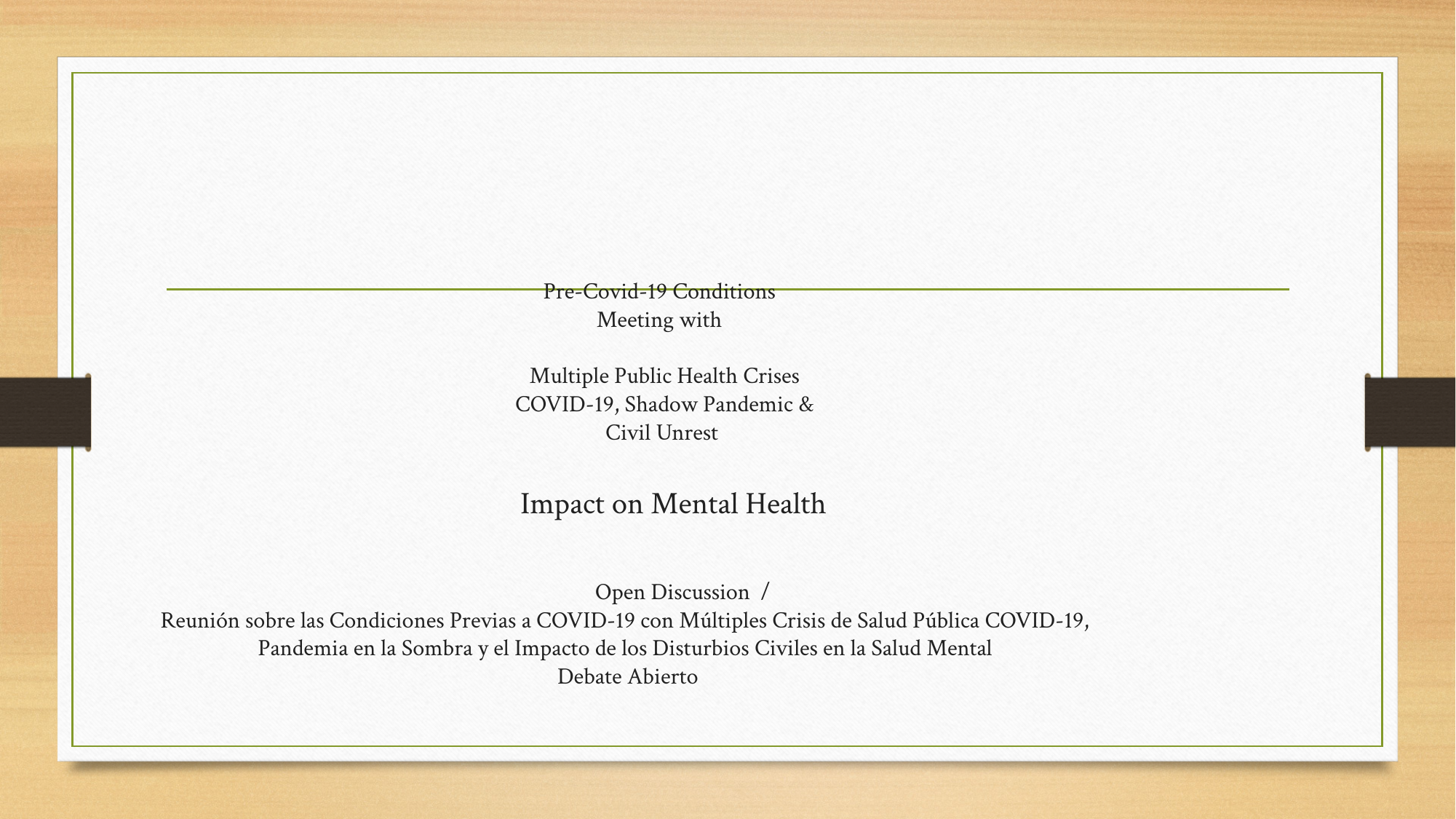

# Pre-Covid-19 Conditions Meeting with Multiple Public Health Crises COVID-19, Shadow Pandemic & Civil Unrest Impact on Mental Health Open Discussion  / Reunión sobre las Condiciones Previas a COVID-19 con Múltiples Crisis de Salud Pública COVID-19, Pandemia en la Sombra y el Impacto de los Disturbios Civiles en la Salud Mental Debate Abierto